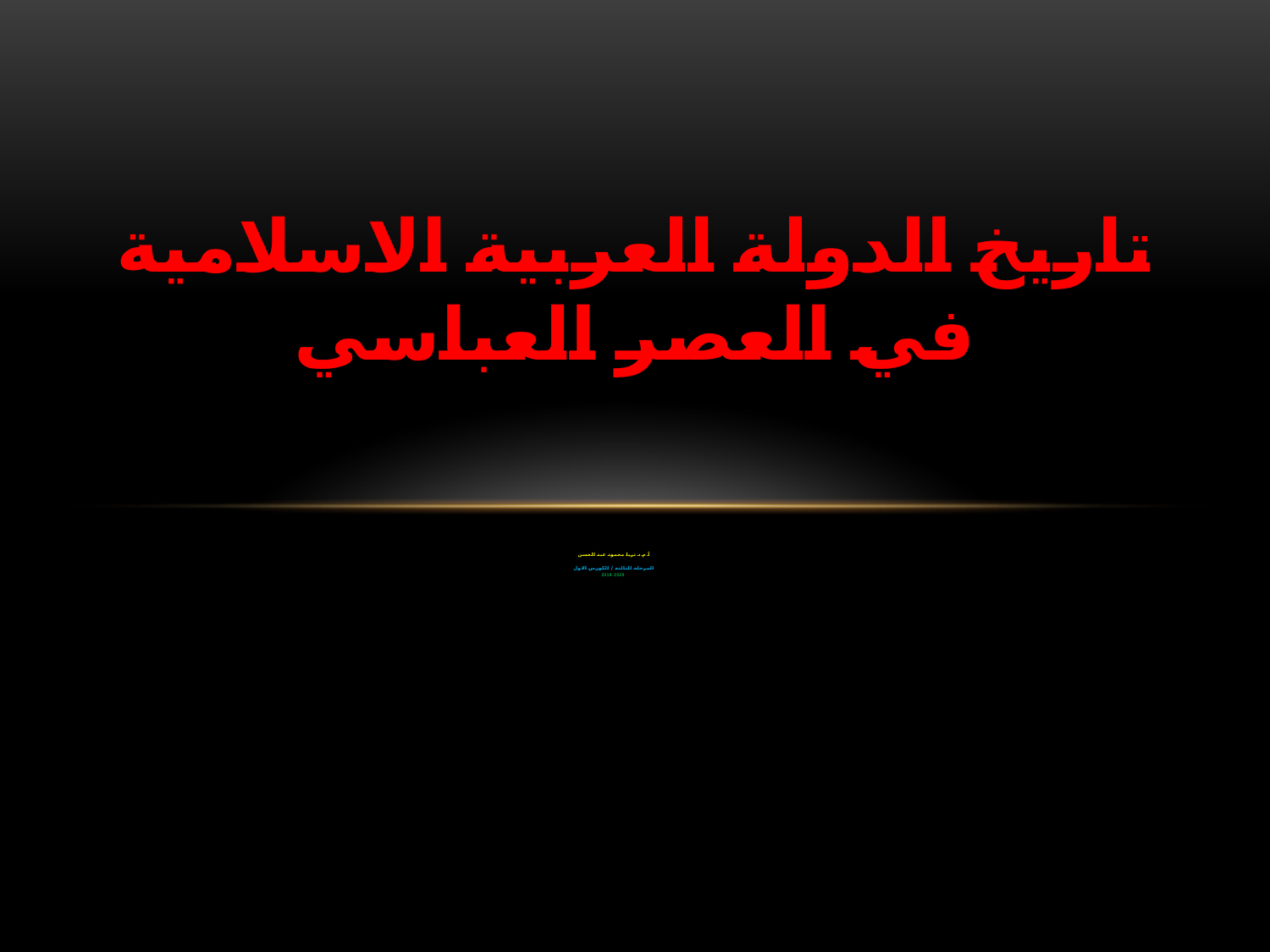

# تاريخ الدولة العربية الاسلامية في العصر العباسي

أ.م.د ثريا محمود عبد الحسن

المرحلة الثالثة / الكورس الاول
2019-2020